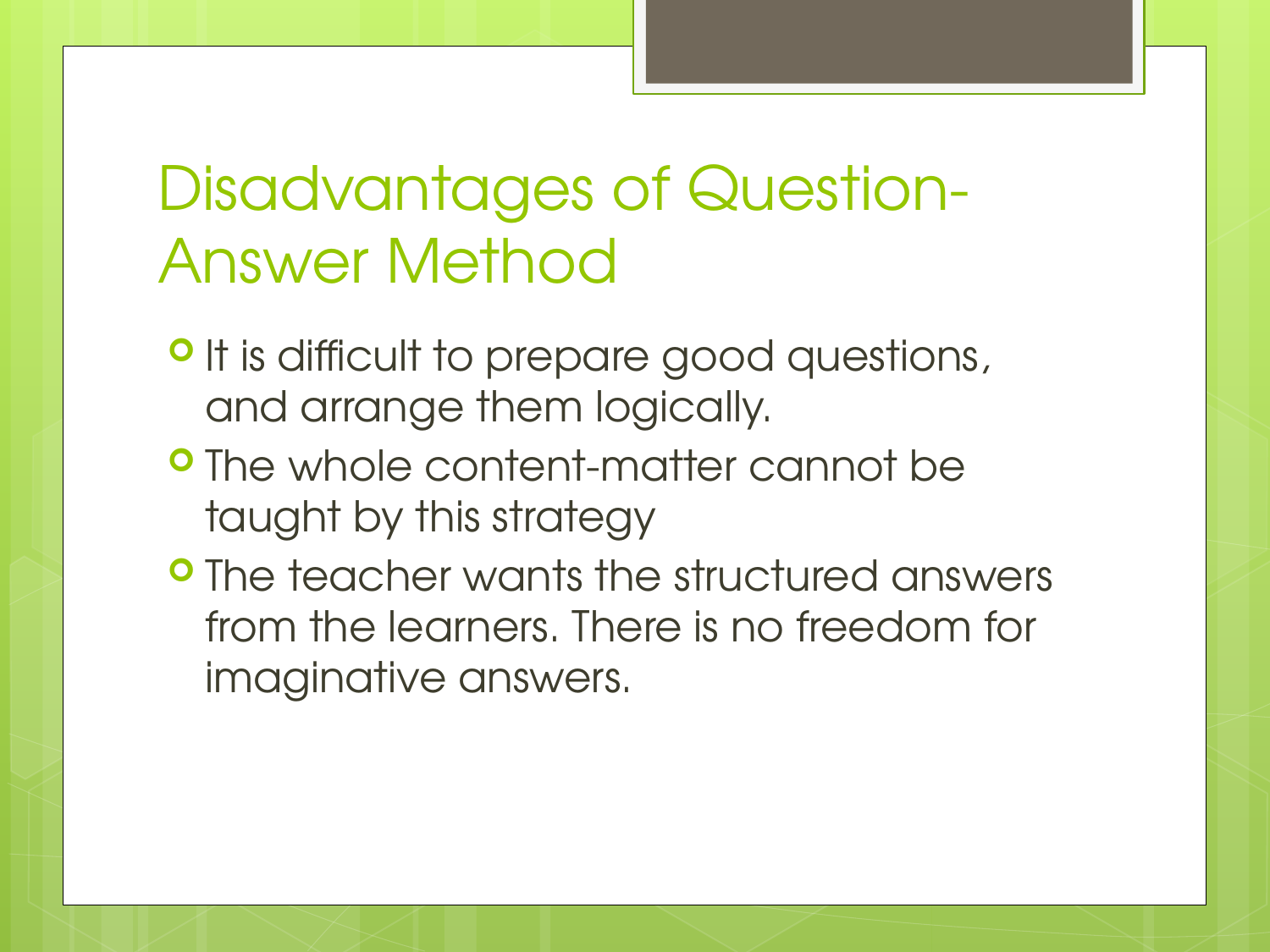

# Disadvantages of Question-Answer Method
It is difficult to prepare good questions, and arrange them logically.
The whole content-matter cannot be taught by this strategy
The teacher wants the structured answers from the learners. There is no freedom for imaginative answers.